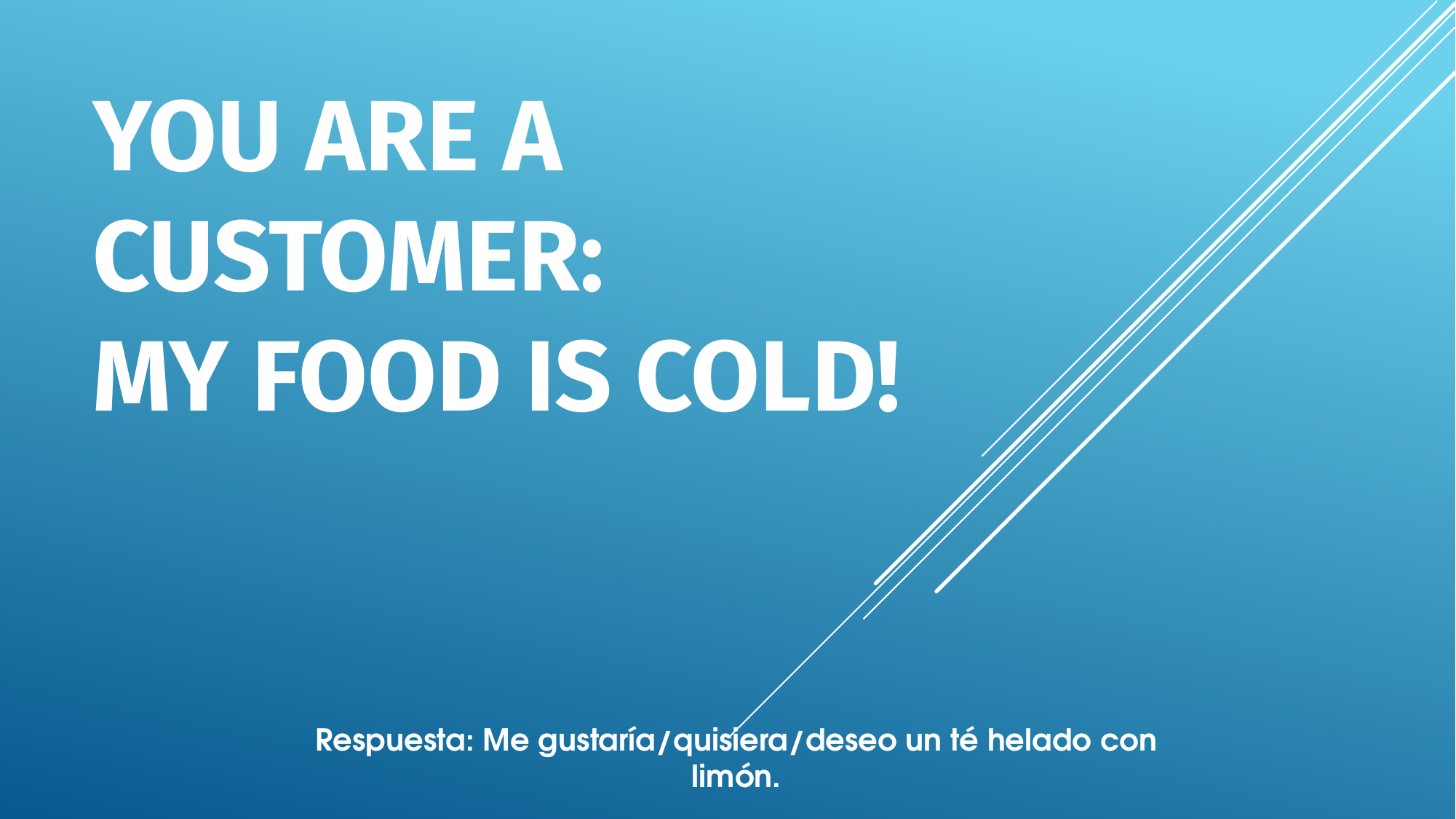

# You are a customer: My food is cold!
Respuesta: Me gustaría/quisiera/deseo un té helado con limón.